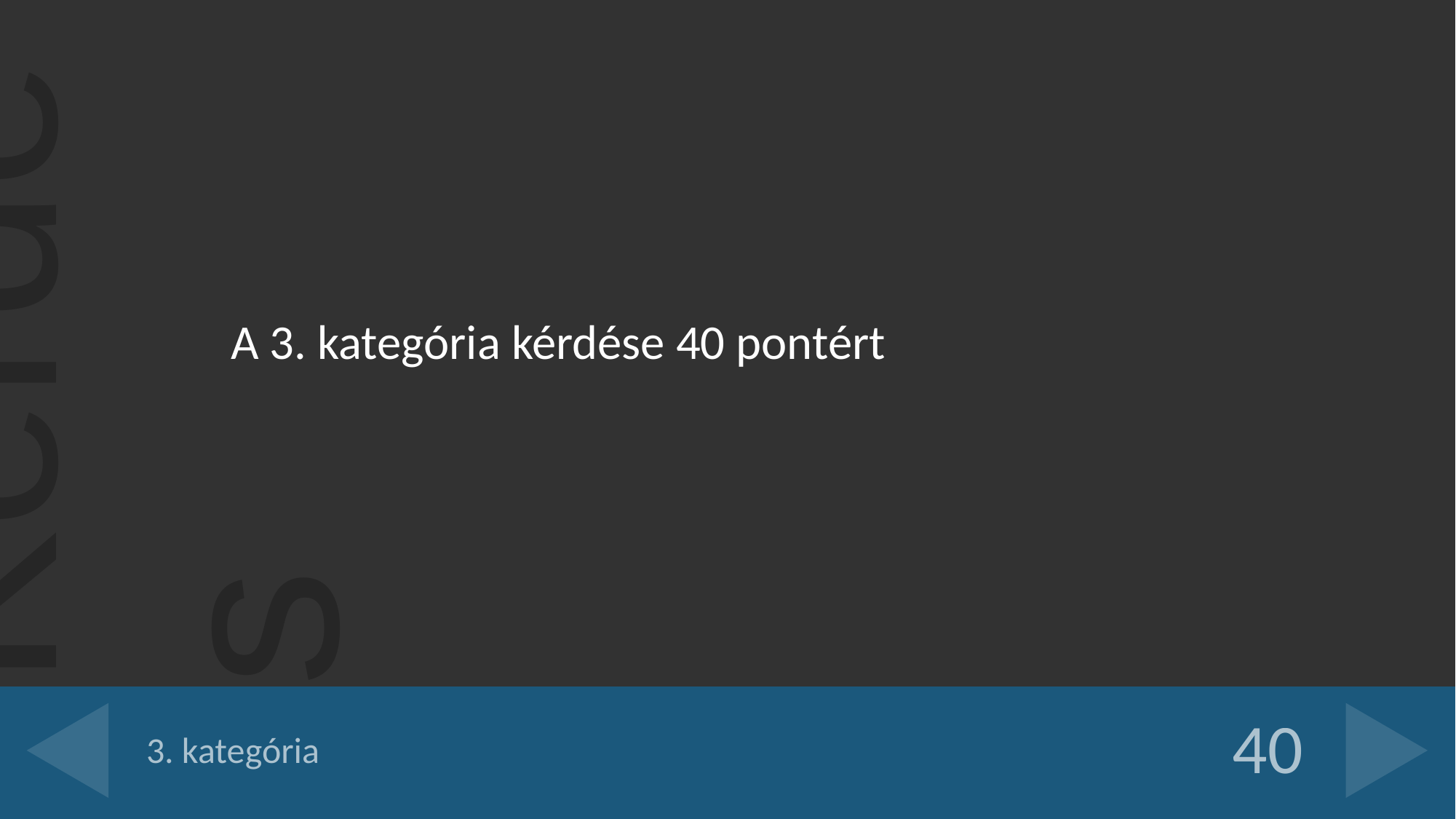

A 3. kategória kérdése 40 pontért
# 3. kategória
40